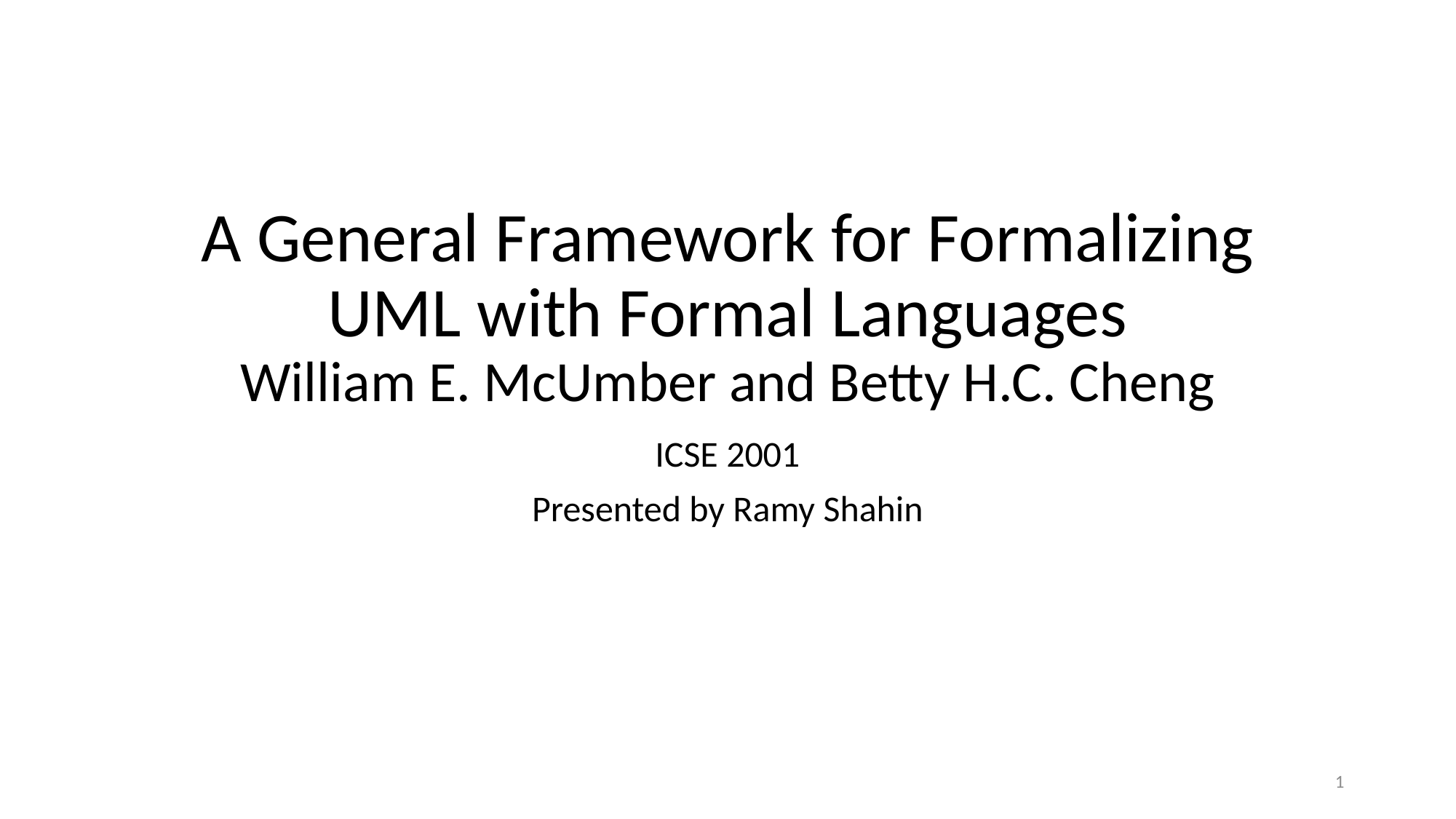

# A General Framework for Formalizing UML with Formal Languages William E. McUmber and Betty H.C. Cheng
ICSE 2001
Presented by Ramy Shahin
1